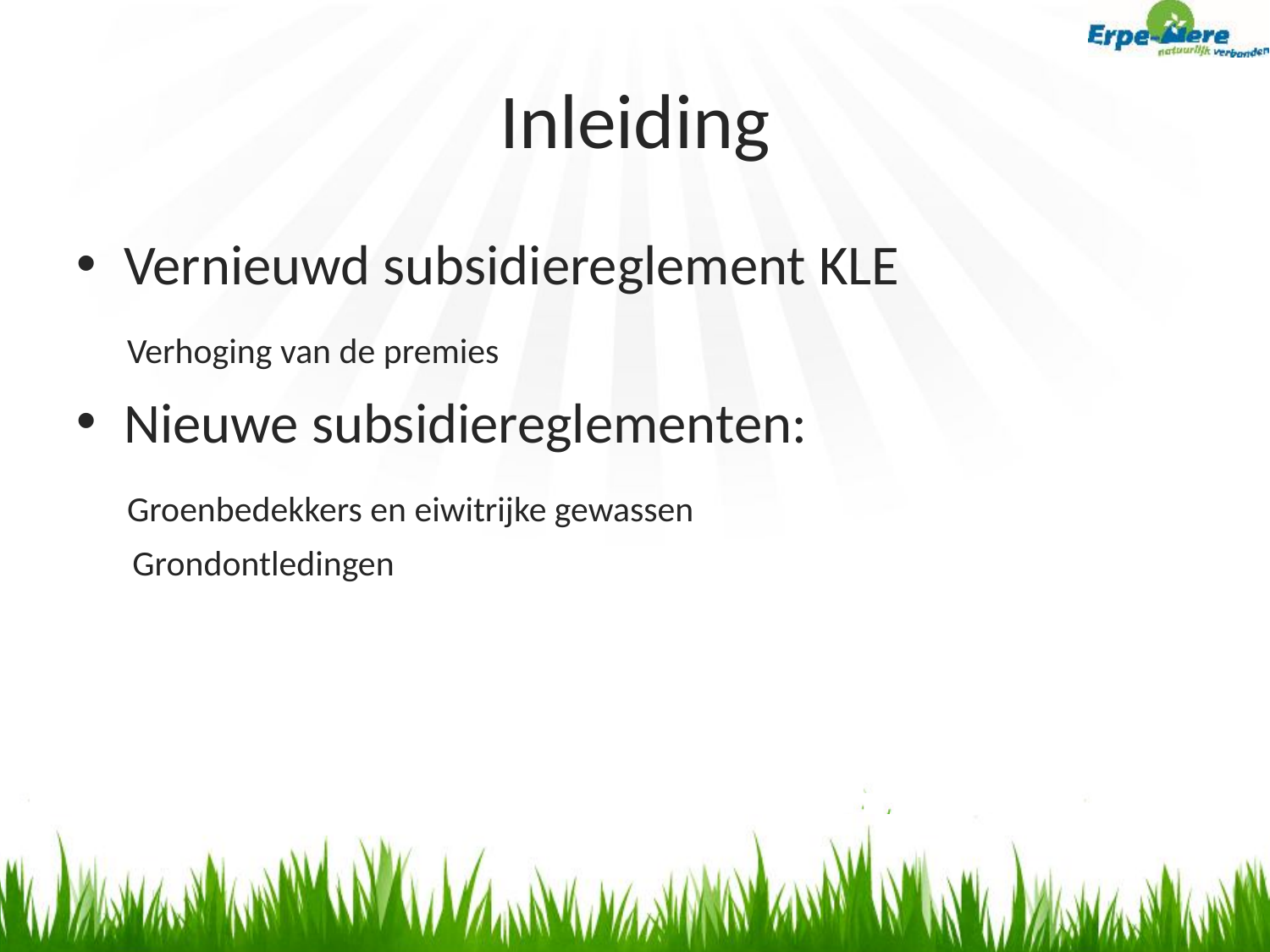

# Inleiding
Vernieuwd subsidiereglement KLE
    Verhoging van de premies
Nieuwe subsidiereglementen:
    Groenbedekkers en eiwitrijke gewassen
       Grondontledingen